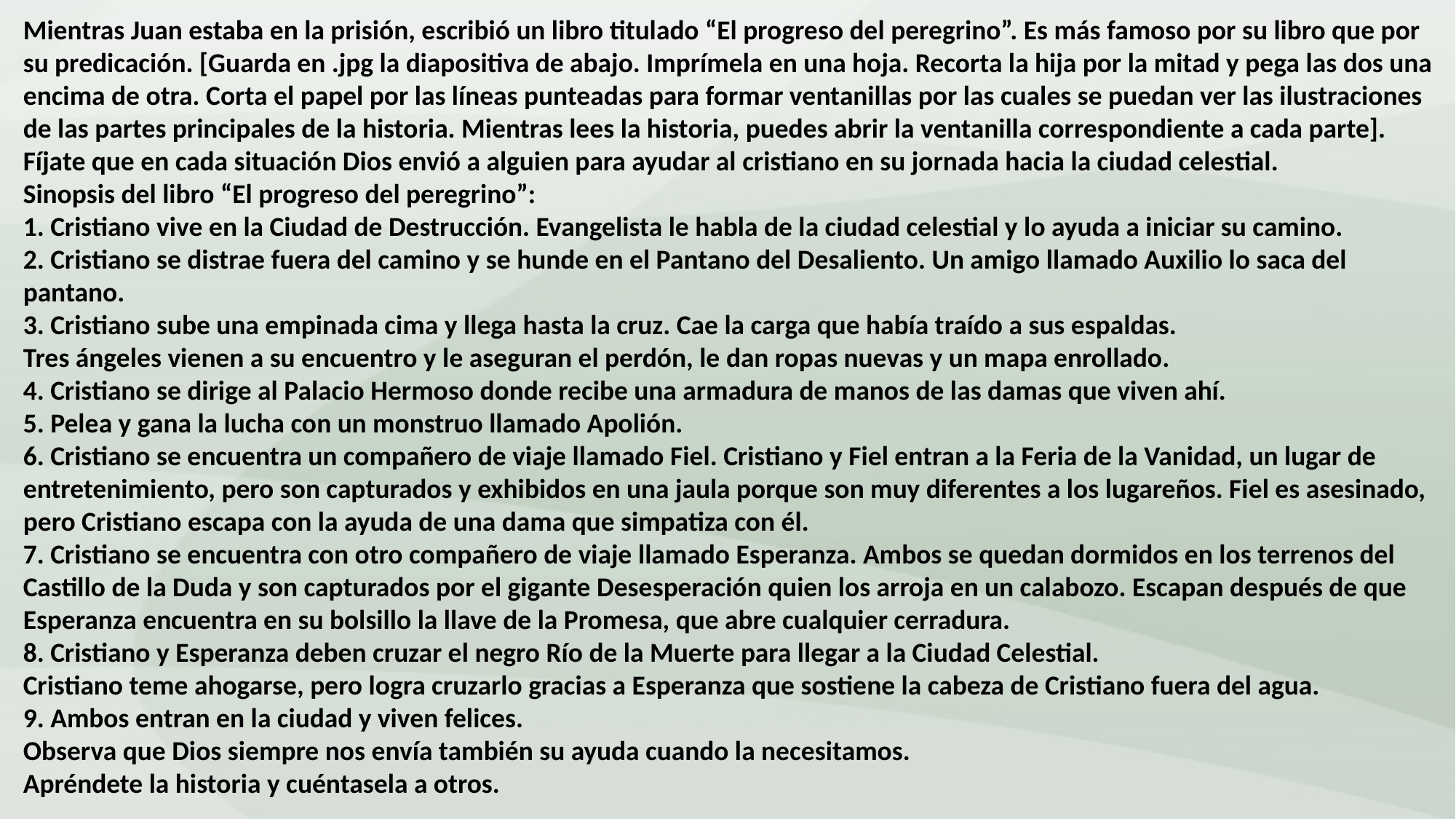

Mientras Juan estaba en la prisión, escribió un libro titulado “El progreso del peregrino”. Es más famoso por su libro que por su predicación. [Guarda en .jpg la diapositiva de abajo. Imprímela en una hoja. Recorta la hija por la mitad y pega las dos una encima de otra. Corta el papel por las líneas punteadas para formar ventanillas por las cuales se puedan ver las ilustraciones de las partes principales de la historia. Mientras lees la historia, puedes abrir la ventanilla correspondiente a cada parte].
Fíjate que en cada situación Dios envió a alguien para ayudar al cristiano en su jornada hacia la ciudad celestial.
Sinopsis del libro “El progreso del peregrino”:
1. Cristiano vive en la Ciudad de Destrucción. Evangelista le habla de la ciudad celestial y lo ayuda a iniciar su camino.
2. Cristiano se distrae fuera del camino y se hunde en el Pantano del Desaliento. Un amigo llamado Auxilio lo saca del pantano.
3. Cristiano sube una empinada cima y llega hasta la cruz. Cae la carga que había traído a sus espaldas.
Tres ángeles vienen a su encuentro y le aseguran el perdón, le dan ropas nuevas y un mapa enrollado.
4. Cristiano se dirige al Palacio Hermoso donde recibe una armadura de manos de las damas que viven ahí.
5. Pelea y gana la lucha con un monstruo llamado Apolión.
6. Cristiano se encuentra un compañero de viaje llamado Fiel. Cristiano y Fiel entran a la Feria de la Vanidad, un lugar de entretenimiento, pero son capturados y exhibidos en una jaula porque son muy diferentes a los lugareños. Fiel es asesinado, pero Cristiano escapa con la ayuda de una dama que simpatiza con él.
7. Cristiano se encuentra con otro compañero de viaje llamado Esperanza. Ambos se quedan dormidos en los terrenos del Castillo de la Duda y son capturados por el gigante Desesperación quien los arroja en un calabozo. Escapan después de que Esperanza encuentra en su bolsillo la llave de la Promesa, que abre cualquier cerradura.
8. Cristiano y Esperanza deben cruzar el negro Río de la Muerte para llegar a la Ciudad Celestial.
Cristiano teme ahogarse, pero logra cruzarlo gracias a Esperanza que sostiene la cabeza de Cristiano fuera del agua.
9. Ambos entran en la ciudad y viven felices.
Observa que Dios siempre nos envía también su ayuda cuando la necesitamos.
Apréndete la historia y cuéntasela a otros.